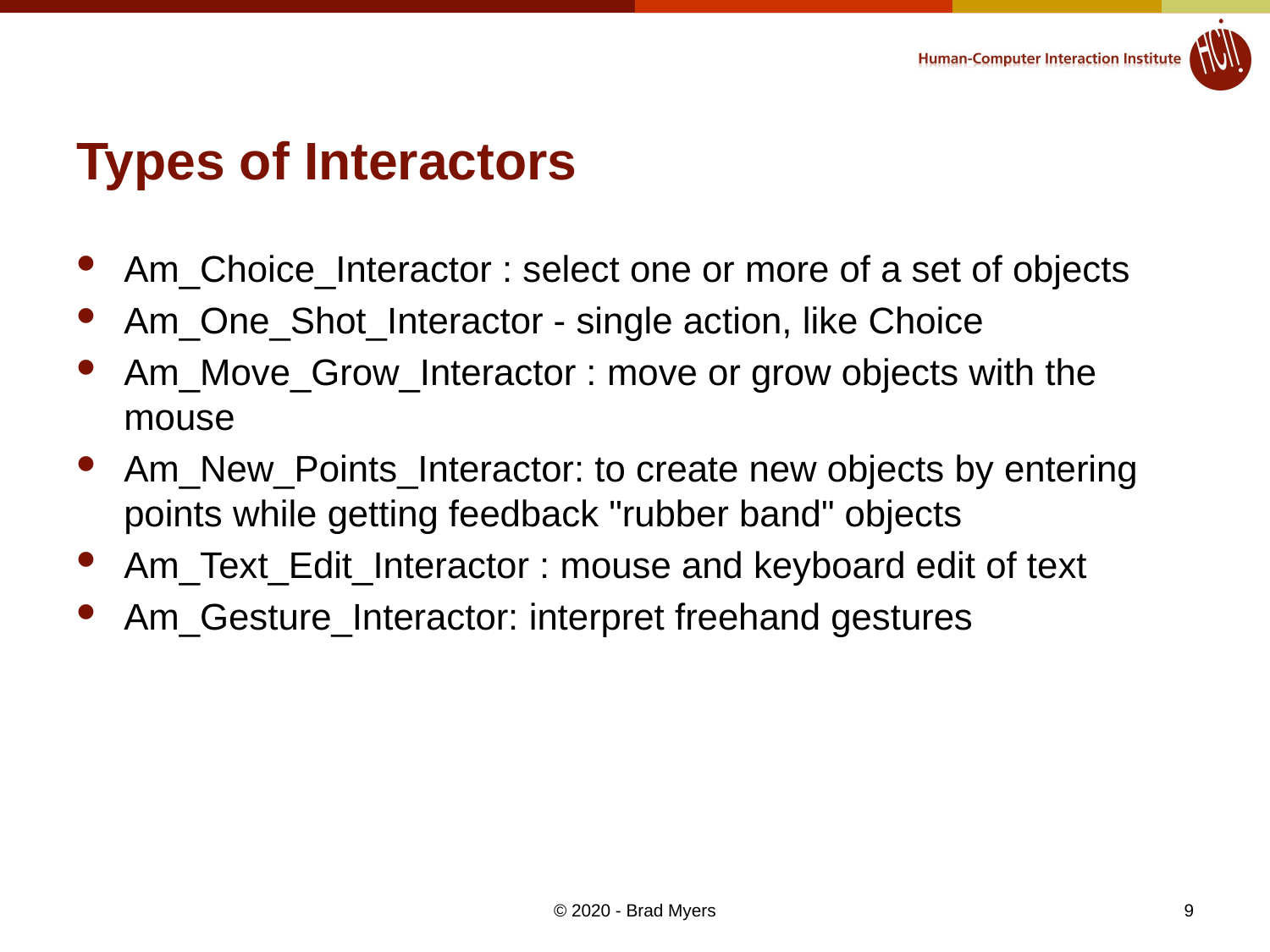

# Types of Interactors
Am_Choice_Interactor : select one or more of a set of objects
Am_One_Shot_Interactor - single action, like Choice
Am_Move_Grow_Interactor : move or grow objects with the mouse
Am_New_Points_Interactor: to create new objects by entering points while getting feedback "rubber band" objects
Am_Text_Edit_Interactor : mouse and keyboard edit of text
Am_Gesture_Interactor: interpret freehand gestures
© 2020 - Brad Myers
9